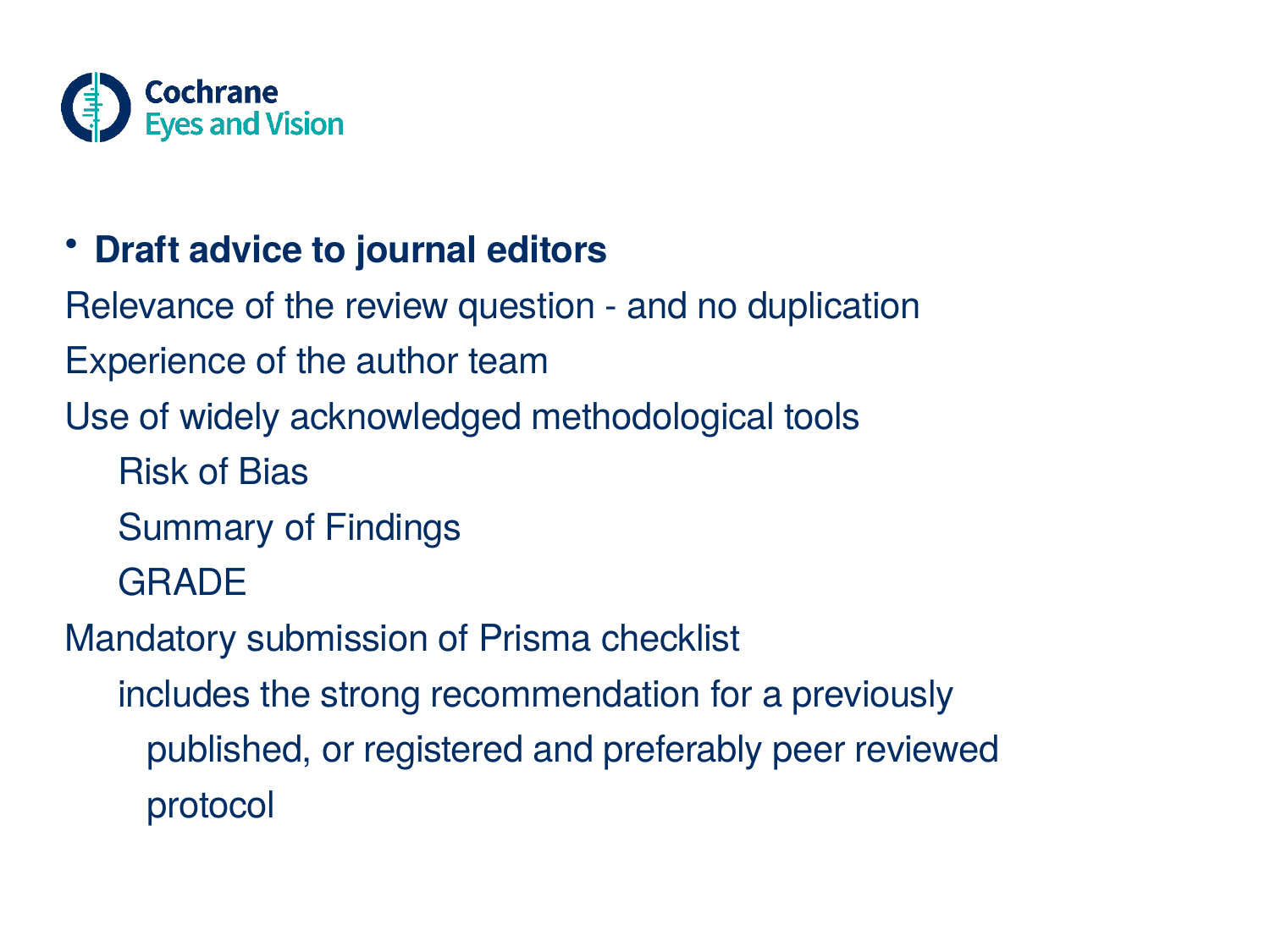

# Draft advice to journal editors
Relevance of the review question - and no duplication
Experience of the author team
Use of widely acknowledged methodological tools
Risk of Bias
Summary of Findings
GRADE
Mandatory submission of Prisma checklist
includes the strong recommendation for a previously published, or registered and preferably peer reviewed protocol